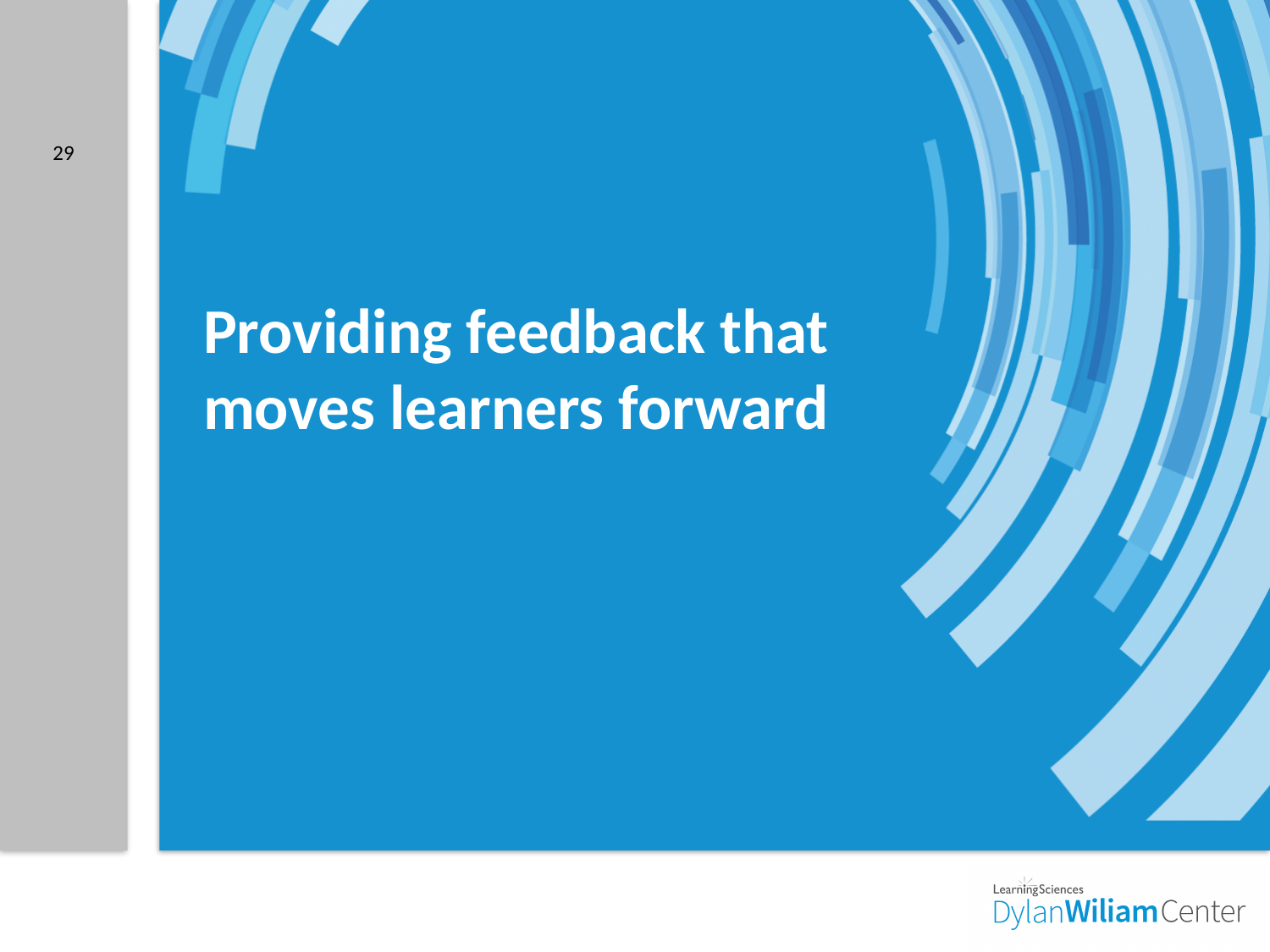

29
# Providing feedback that moves learners forward